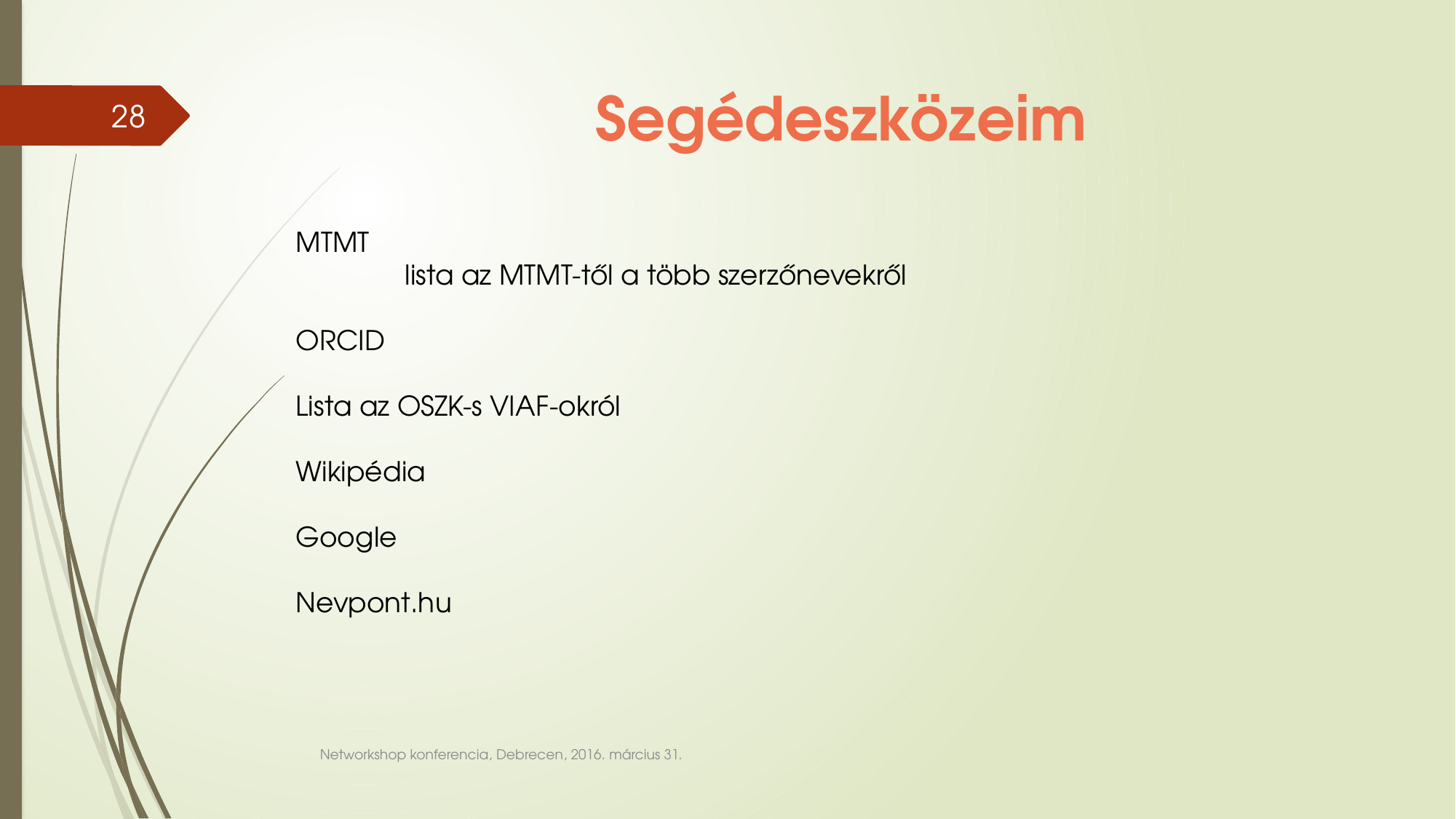

# Segédeszközeim
28
MTMT
	lista az MTMT-től a több szerzőnevekről

ORCID

Lista az OSZK-s VIAF-okról

Wikipédia

Google

Nevpont.hu

Networkshop konferencia, Debrecen, 2016. március 31.